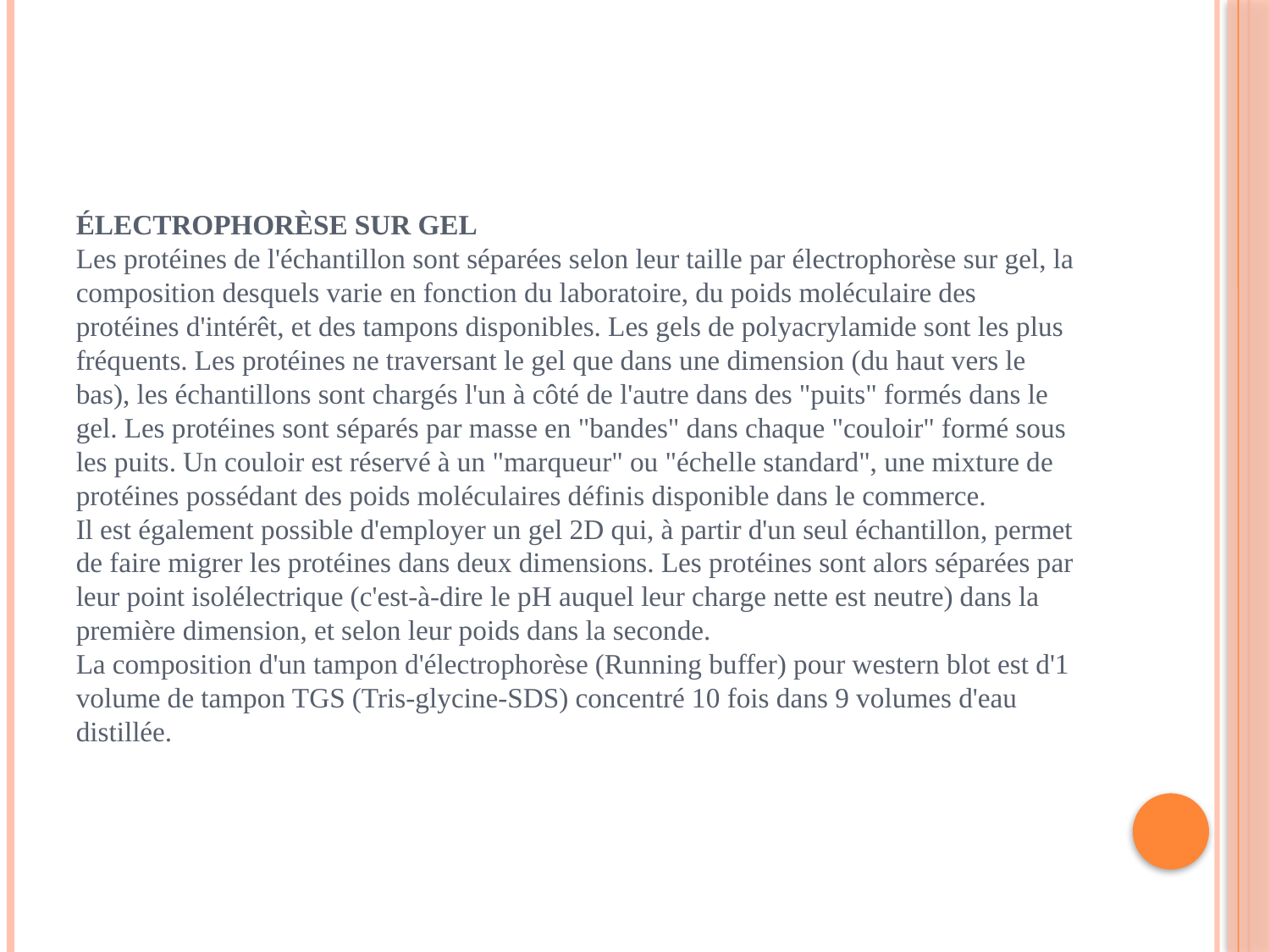

# Électrophorèse sur gel Les protéines de l'échantillon sont séparées selon leur taille par électrophorèse sur gel, la composition desquels varie en fonction du laboratoire, du poids moléculaire des protéines d'intérêt, et des tampons disponibles. Les gels de polyacrylamide sont les plus fréquents. Les protéines ne traversant le gel que dans une dimension (du haut vers le bas), les échantillons sont chargés l'un à côté de l'autre dans des "puits" formés dans le gel. Les protéines sont séparés par masse en "bandes" dans chaque "couloir" formé sous les puits. Un couloir est réservé à un "marqueur" ou "échelle standard", une mixture de protéines possédant des poids moléculaires définis disponible dans le commerce. Il est également possible d'employer un gel 2D qui, à partir d'un seul échantillon, permet de faire migrer les protéines dans deux dimensions. Les protéines sont alors séparées par leur point isolélectrique (c'est-à-dire le pH auquel leur charge nette est neutre) dans la première dimension, et selon leur poids dans la seconde. La composition d'un tampon d'électrophorèse (Running buffer) pour western blot est d'1 volume de tampon TGS (Tris-glycine-SDS) concentré 10 fois dans 9 volumes d'eau distillée.